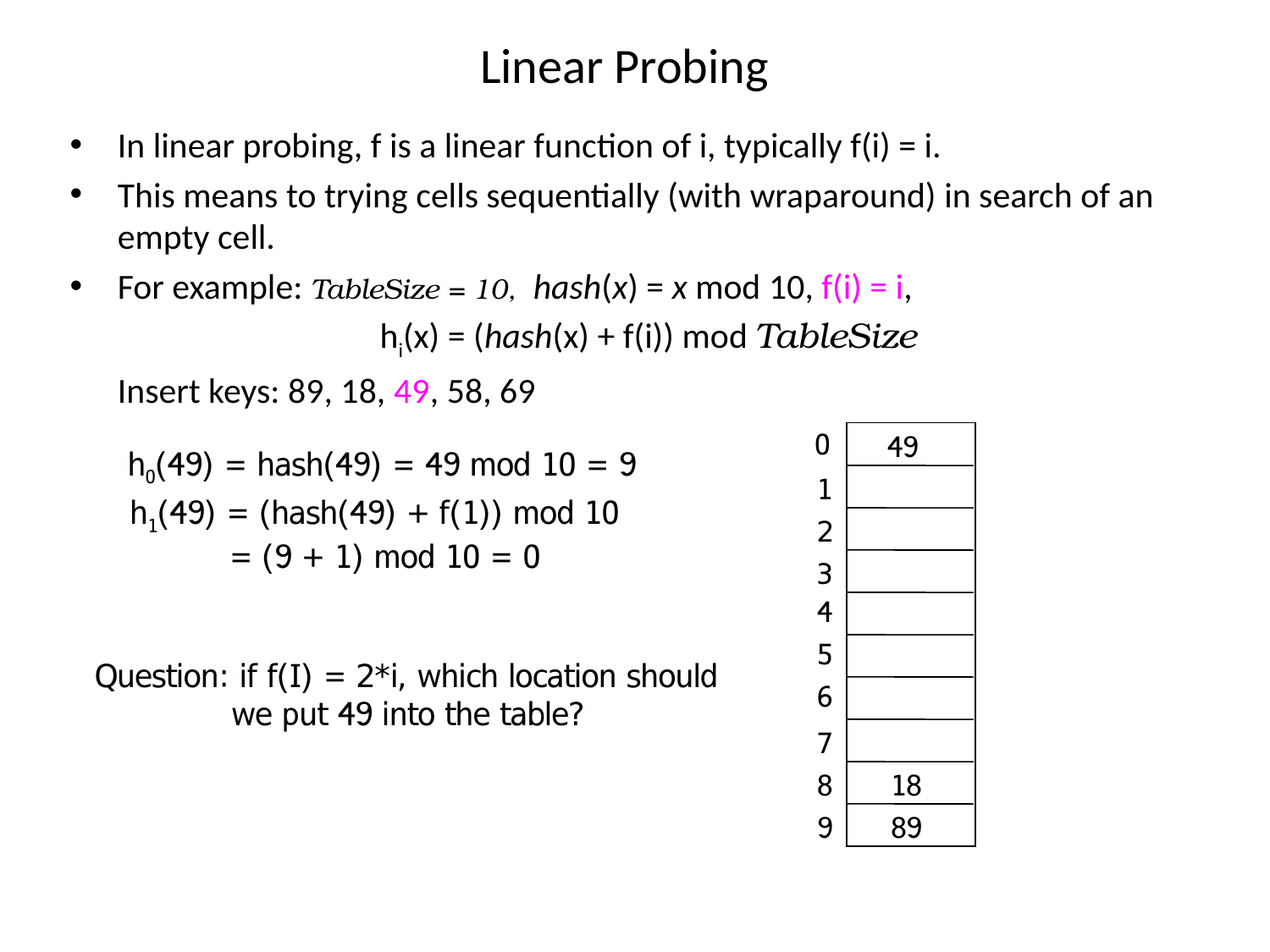

# Linear Probing
In linear probing, f is a linear function of i, typically f(i) = i.
This means to trying cells sequentially (with wraparound) in search of an empty cell.
For example: TableSize = 10,  hash(x) = x mod 10, f(i) = i,
			 hi(x) = (hash(x) + f(i)) mod TableSize
	Insert keys: 89, 18, 49, 58, 69

0

49
h0(49) = hash(49) = 49 mod 10 = 9
1

h1(49) = (hash(49) + f(1)) mod 10
          = (9 + 1) mod 10 = 0
2

3

4

5

Question: if f(I) = 2*i, which location should
	 we put 49 into the table?
6

7

8

18
9

89